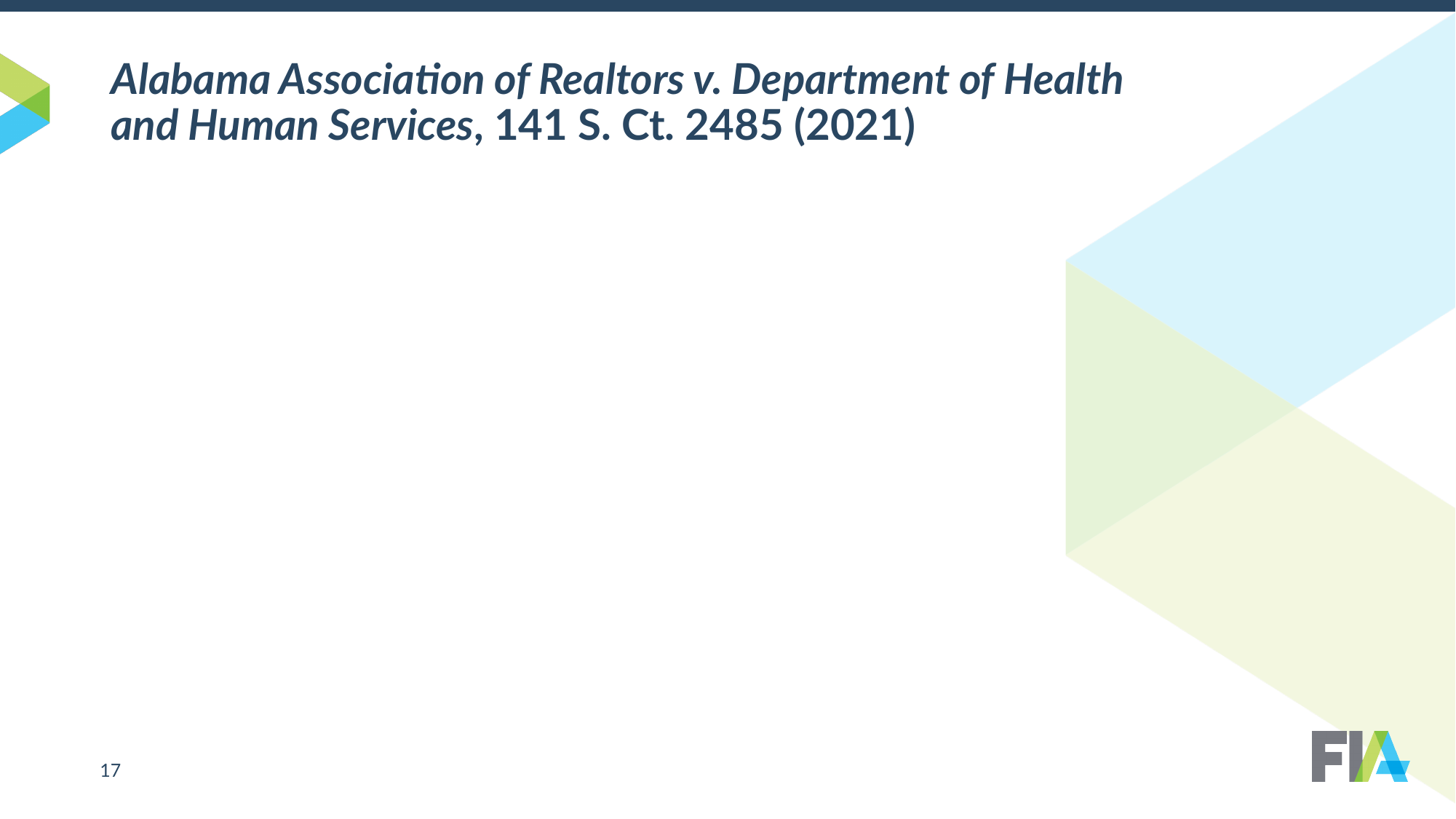

# Alabama Association of Realtors v. Department of Health and Human Services, 141 S. Ct. 2485 (2021)